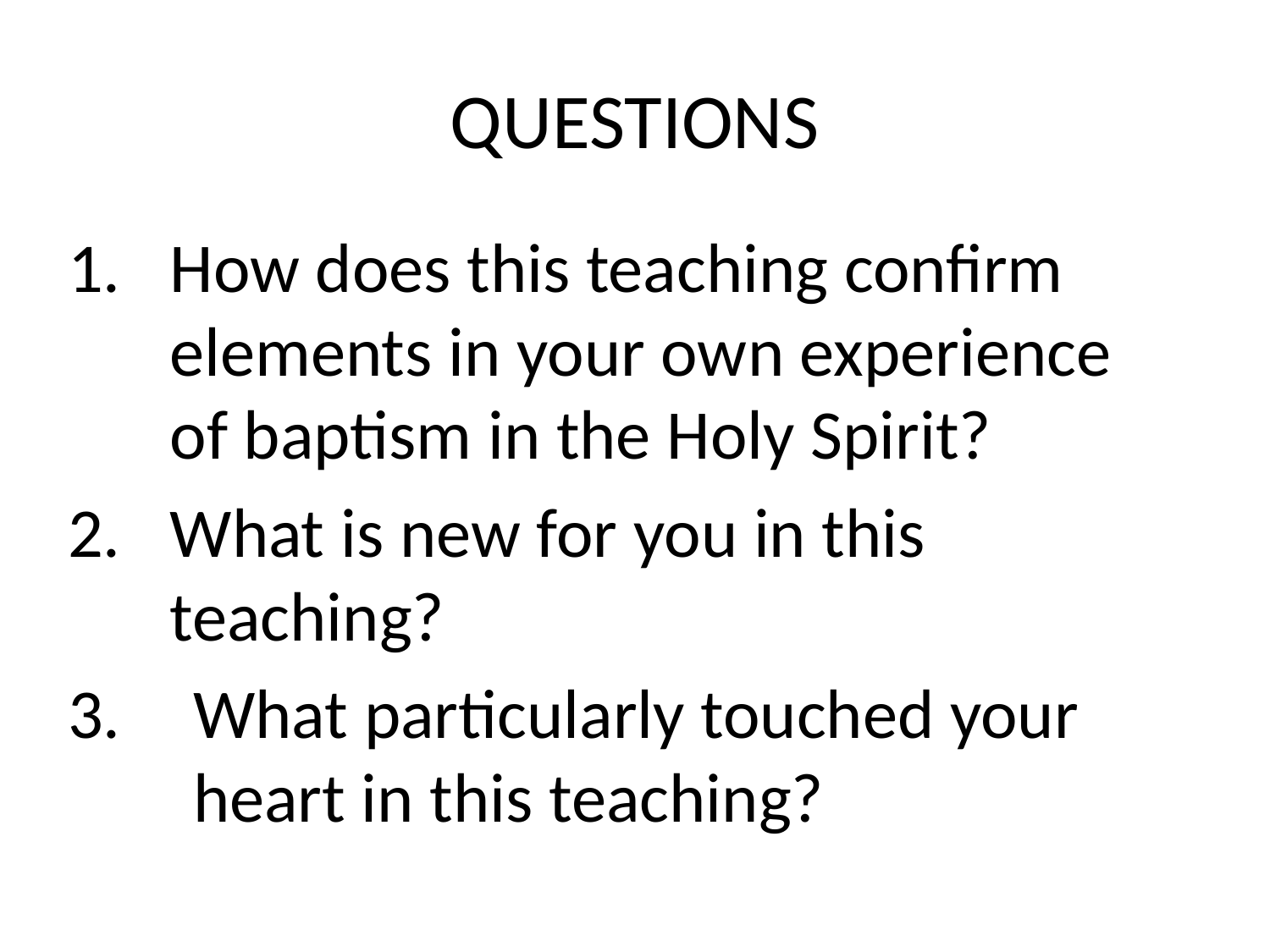

# QUESTIONS
How does this teaching confirm elements in your own experience of baptism in the Holy Spirit?
What is new for you in this 	teaching?
3.	What particularly touched your 	heart in this teaching?